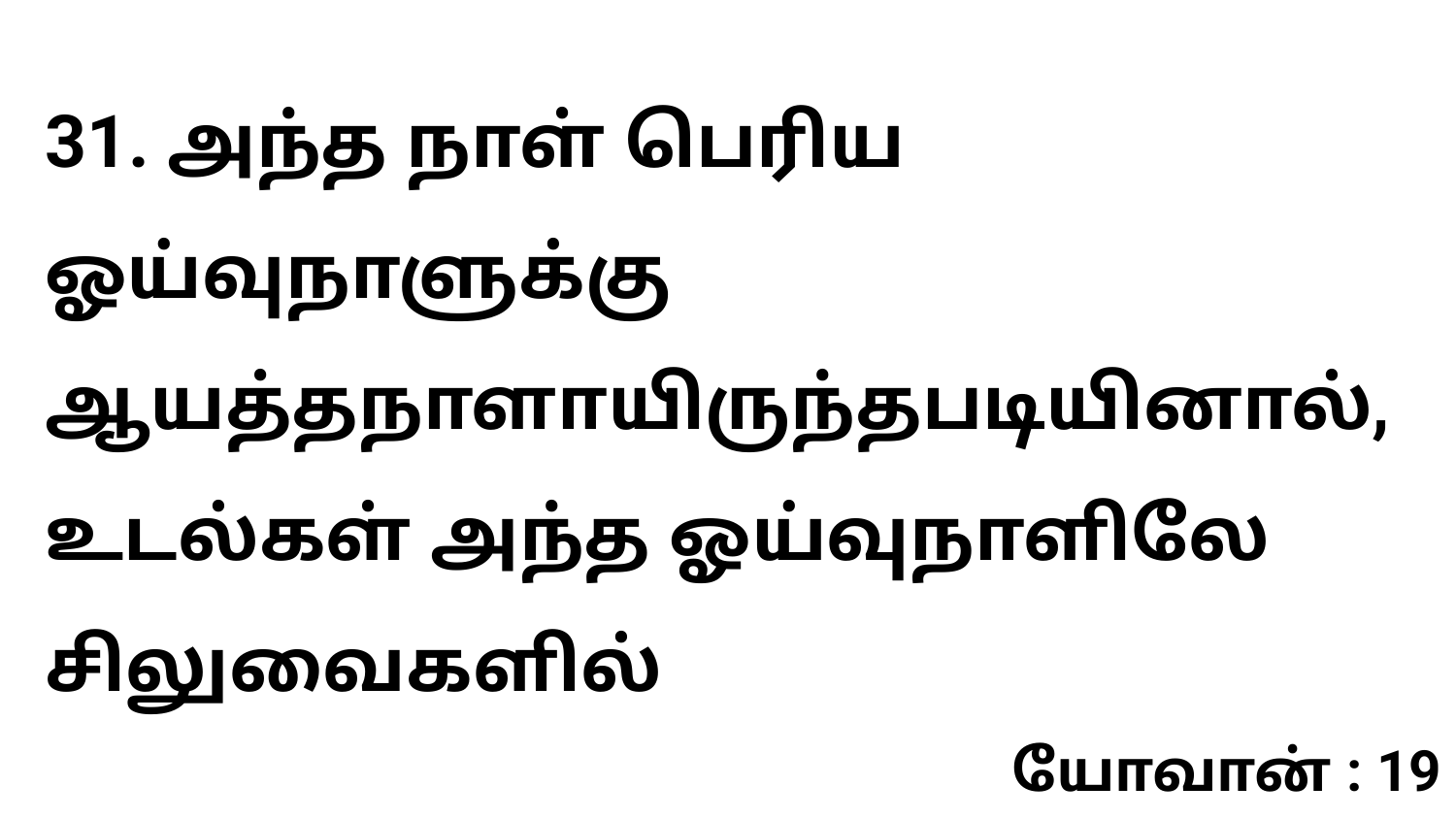

31. அந்த நாள் பெரிய ஓய்வுநாளுக்கு ஆயத்தநாளாயிருந்தபடியினால், உடல்கள் அந்த ஓய்வுநாளிலே சிலுவைகளில்
யோவான் : 19